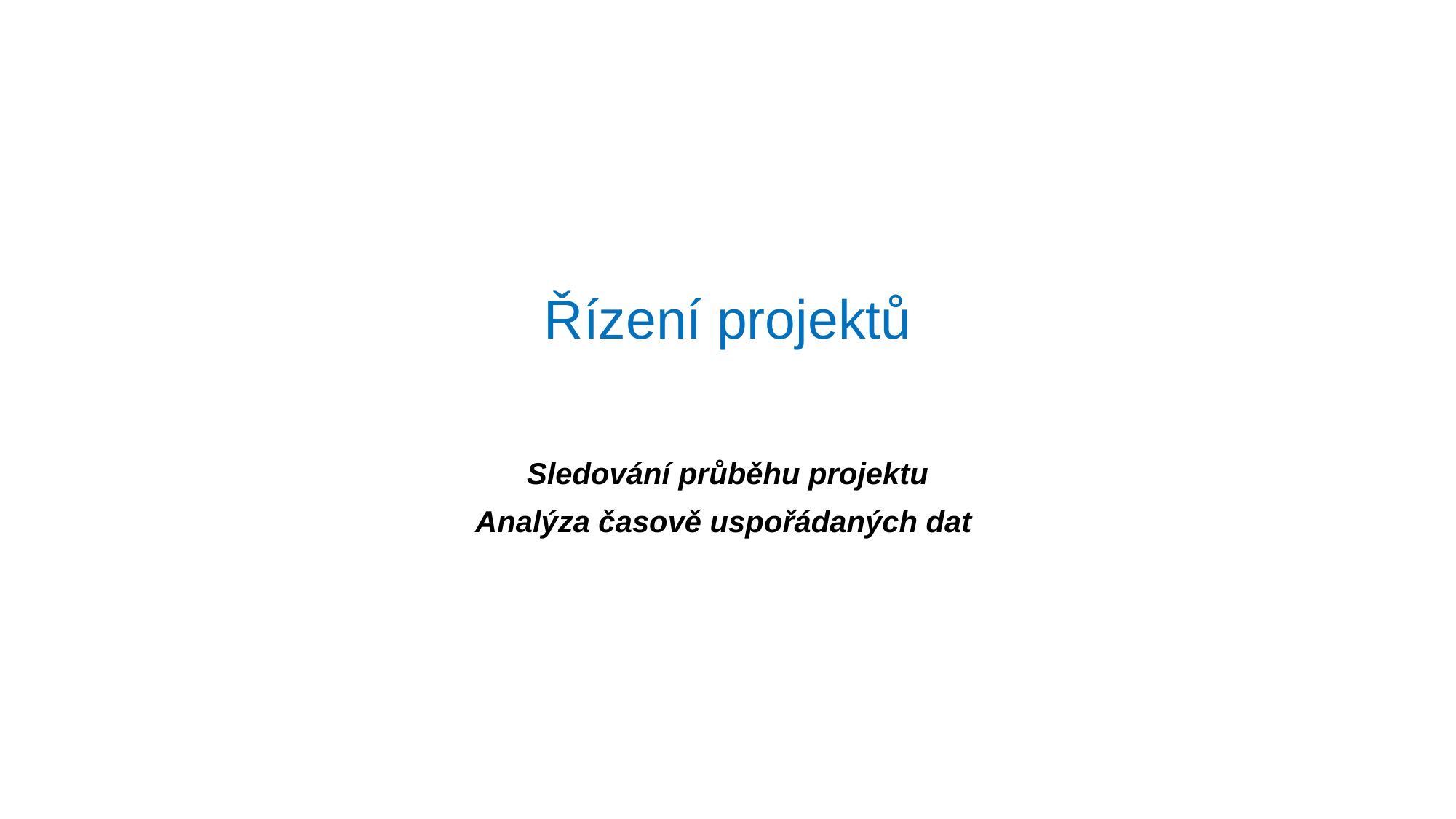

# Řízení projektů
Sledování průběhu projektu
Analýza časově uspořádaných dat